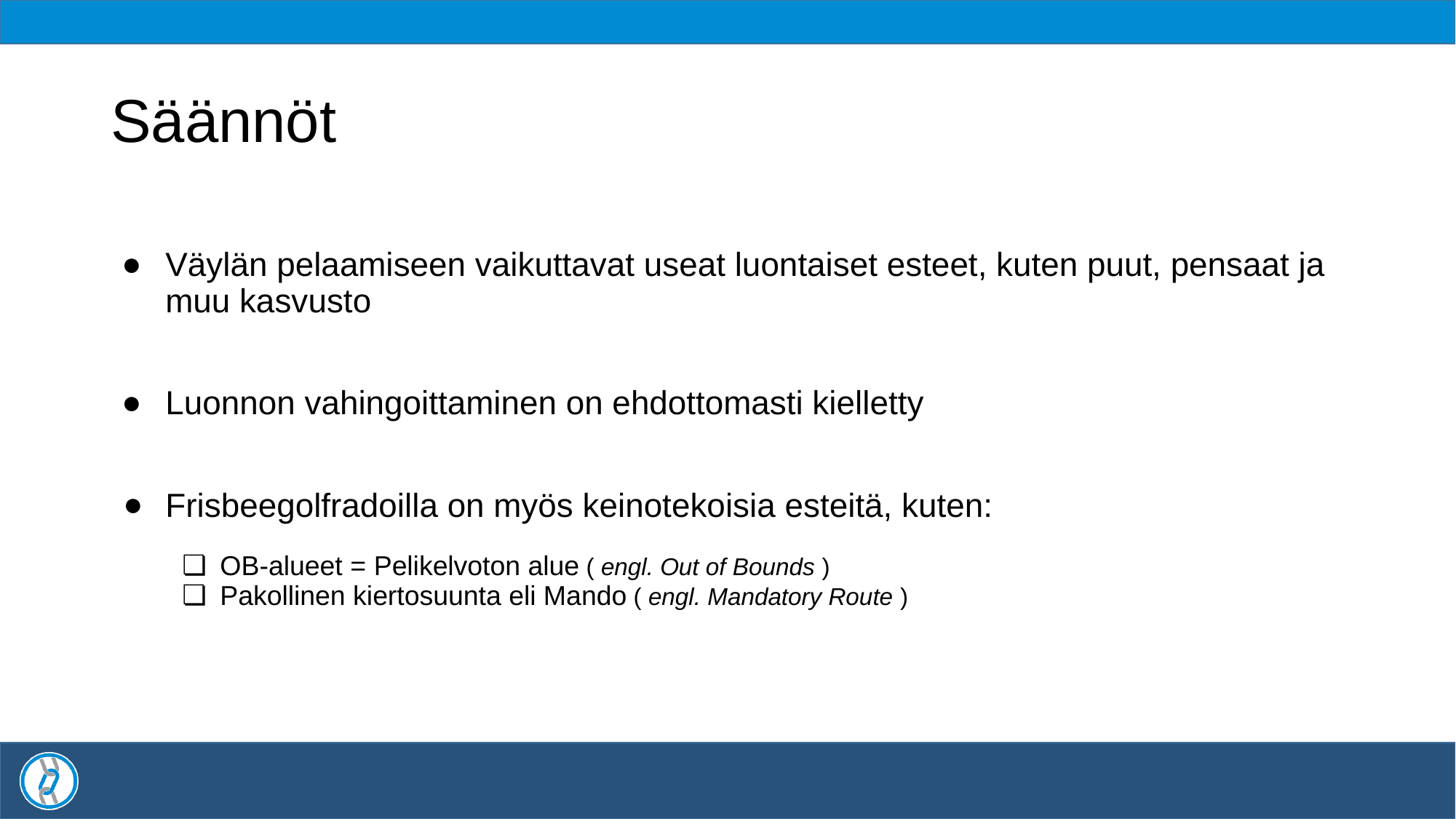

# Säännöt
Väylän pelaamiseen vaikuttavat useat luontaiset esteet, kuten puut, pensaat ja muu kasvusto

Luonnon vahingoittaminen on ehdottomasti kielletty

Frisbeegolfradoilla on myös keinotekoisia esteitä, kuten:
OB-alueet = Pelikelvoton alue ( engl. Out of Bounds )
Pakollinen kiertosuunta eli Mando ( engl. Mandatory Route )